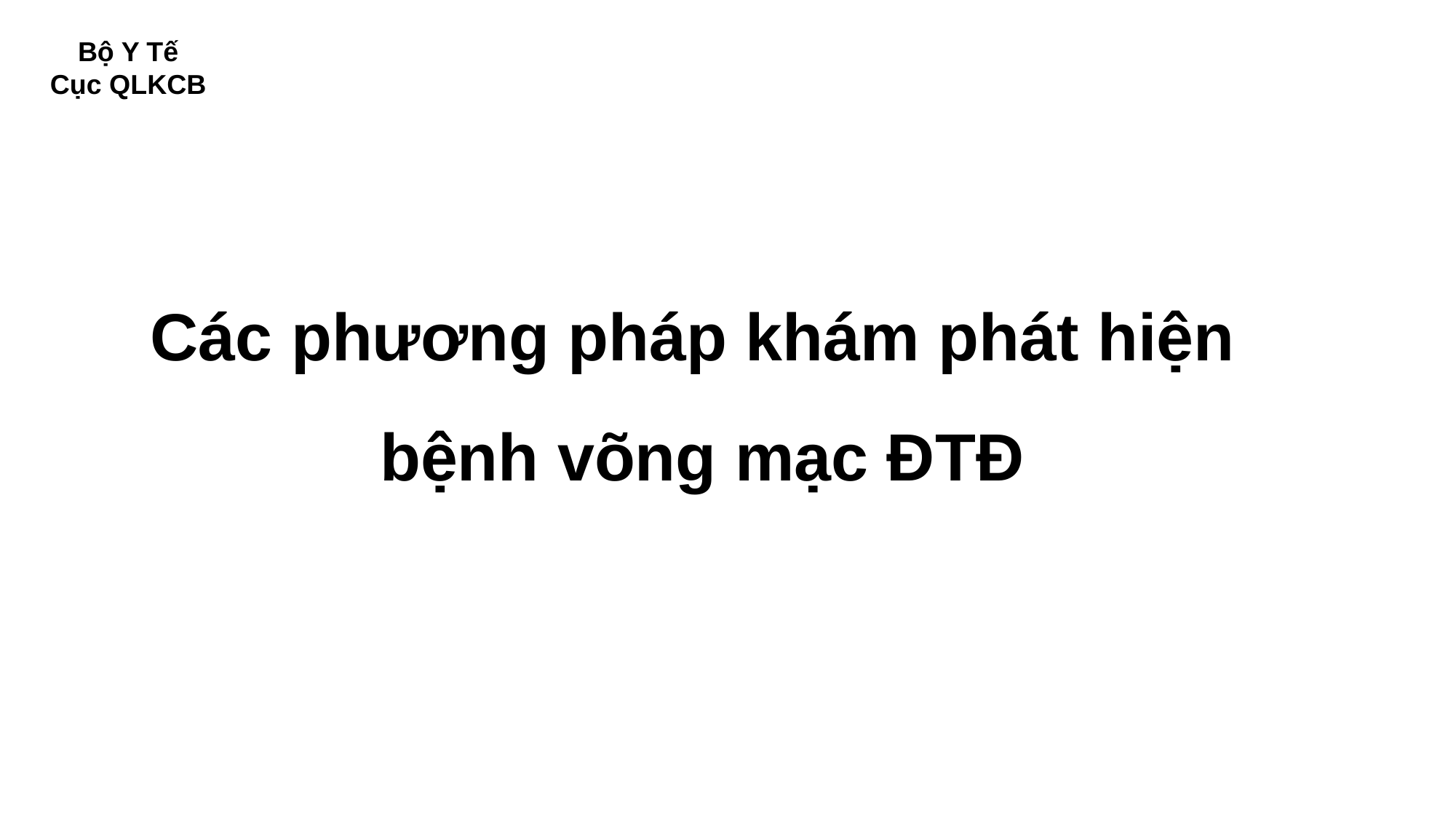

Bộ Y Tế
Cục QLKCB
# Các phương pháp khám phát hiện bệnh võng mạc ĐTĐ